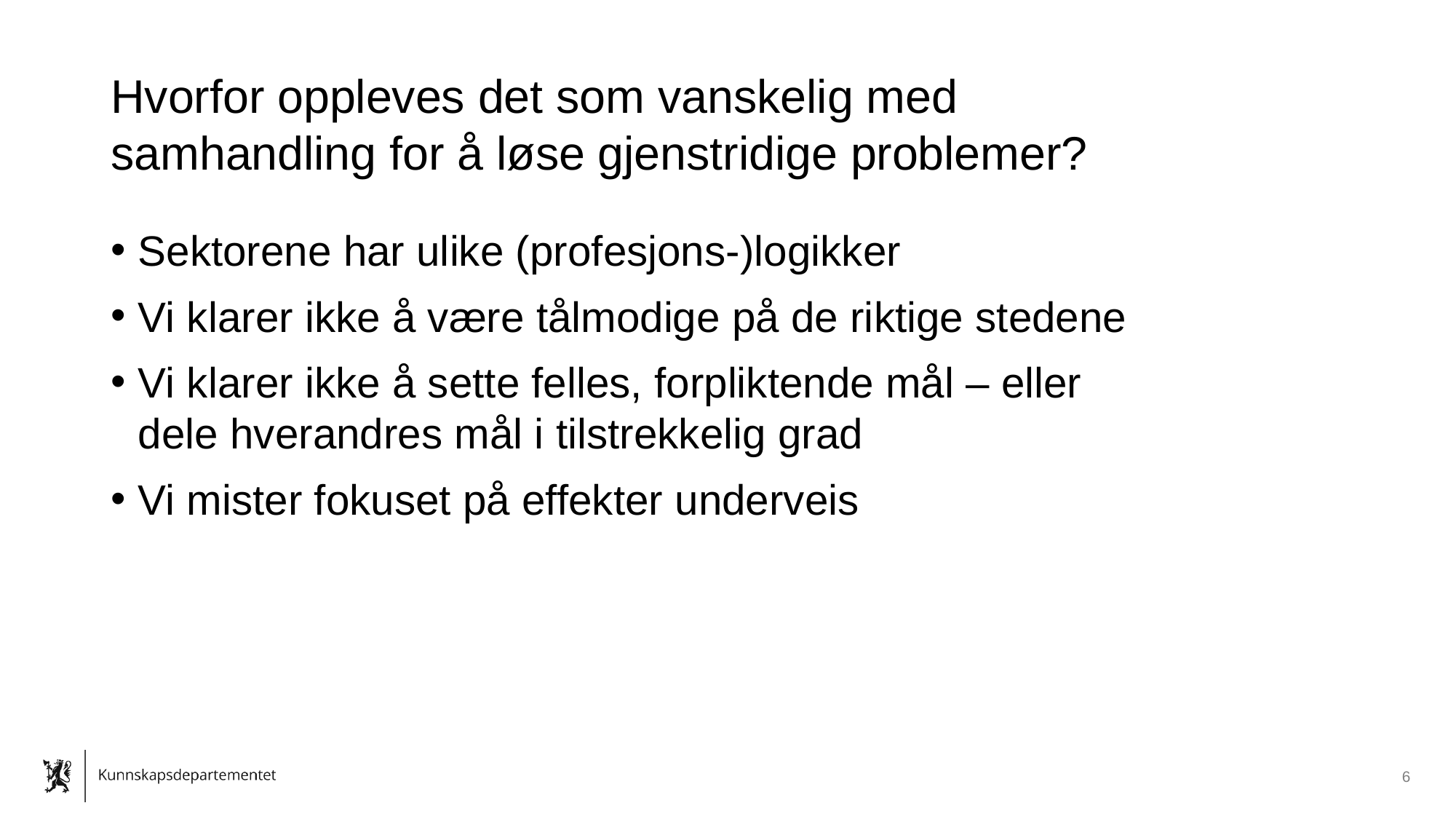

# Hvorfor oppleves det som vanskelig med samhandling for å løse gjenstridige problemer?
Sektorene har ulike (profesjons-)logikker
Vi klarer ikke å være tålmodige på de riktige stedene
Vi klarer ikke å sette felles, forpliktende mål – eller dele hverandres mål i tilstrekkelig grad
Vi mister fokuset på effekter underveis

6